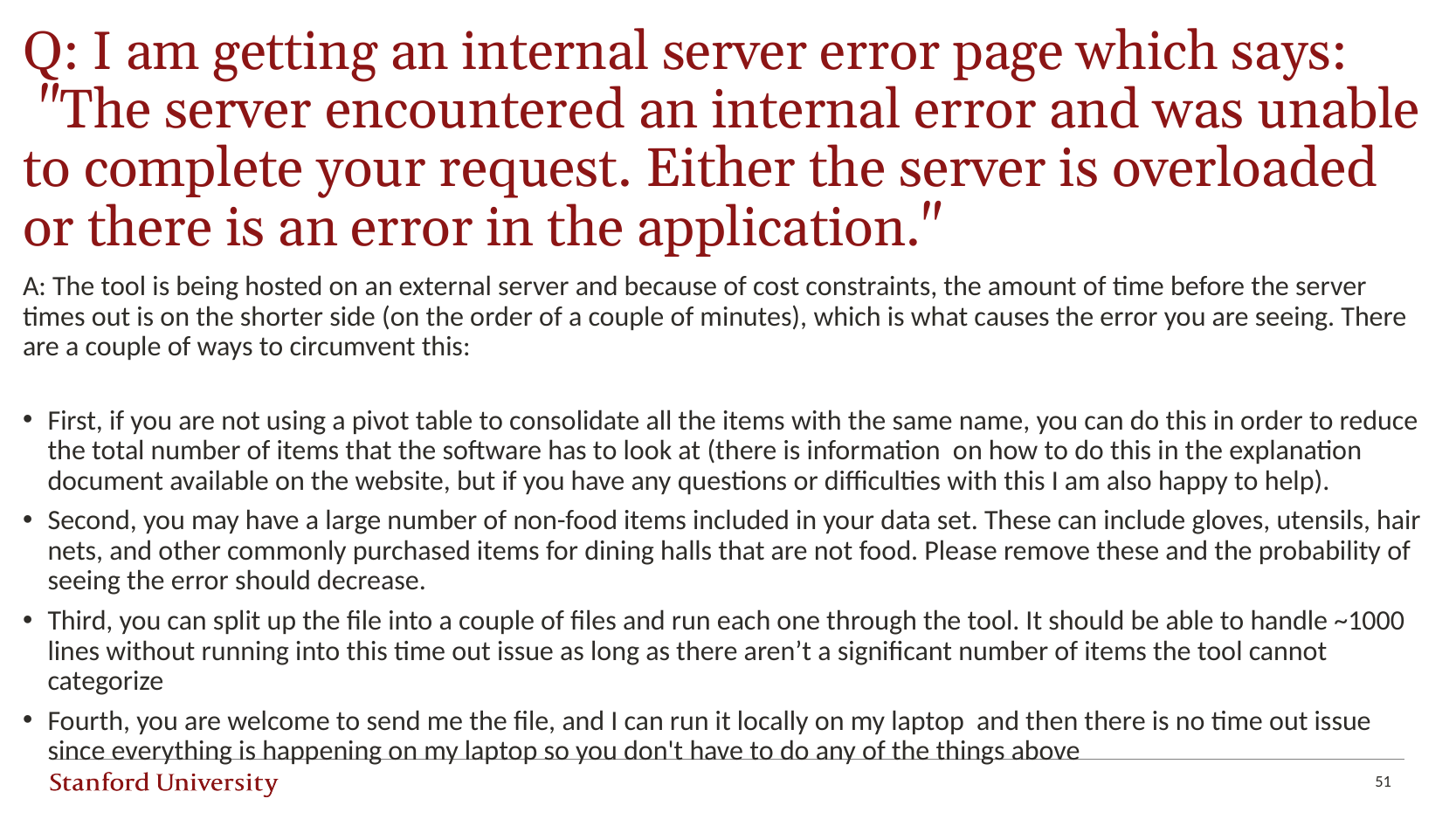

# Q: I am getting an internal server error page which says:  "The server encountered an internal error and was unable to complete your request. Either the server is overloaded or there is an error in the application."
A: The tool is being hosted on an external server and because of cost constraints, the amount of time before the server times out is on the shorter side (on the order of a couple of minutes), which is what causes the error you are seeing. There are a couple of ways to circumvent this:
First, if you are not using a pivot table to consolidate all the items with the same name, you can do this in order to reduce the total number of items that the software has to look at (there is information  on how to do this in the explanation document available on the website, but if you have any questions or difficulties with this I am also happy to help).
Second, you may have a large number of non-food items included in your data set. These can include gloves, utensils, hair nets, and other commonly purchased items for dining halls that are not food. Please remove these and the probability of seeing the error should decrease.
Third, you can split up the file into a couple of files and run each one through the tool. It should be able to handle ~1000 lines without running into this time out issue as long as there aren’t a significant number of items the tool cannot categorize
Fourth, you are welcome to send me the file, and I can run it locally on my laptop  and then there is no time out issue since everything is happening on my laptop so you don't have to do any of the things above

51